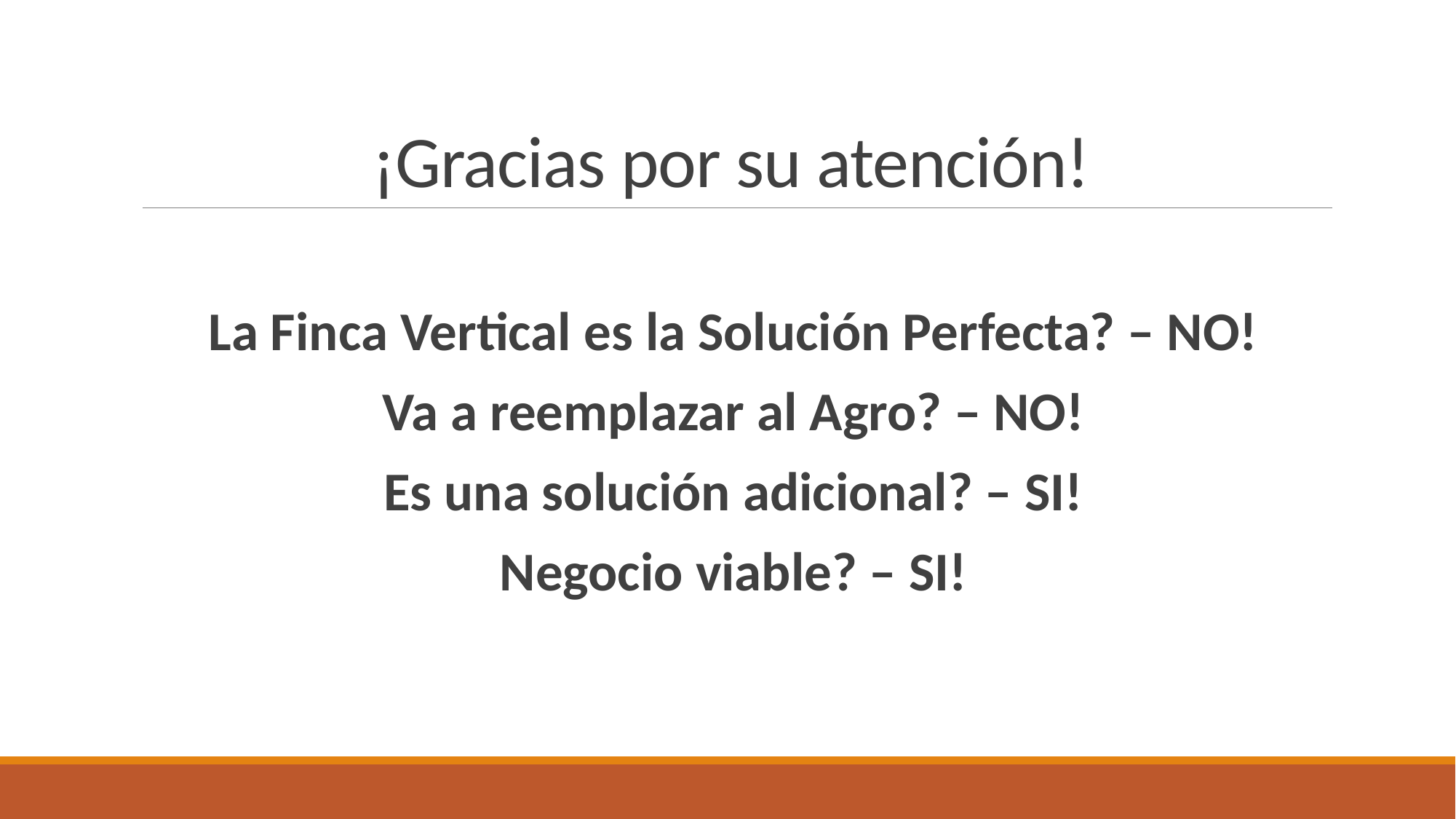

# ¡Gracias por su atención!
La Finca Vertical es la Solución Perfecta? – NO!
Va a reemplazar al Agro? – NO!
Es una solución adicional? – SI!
Negocio viable? – SI!